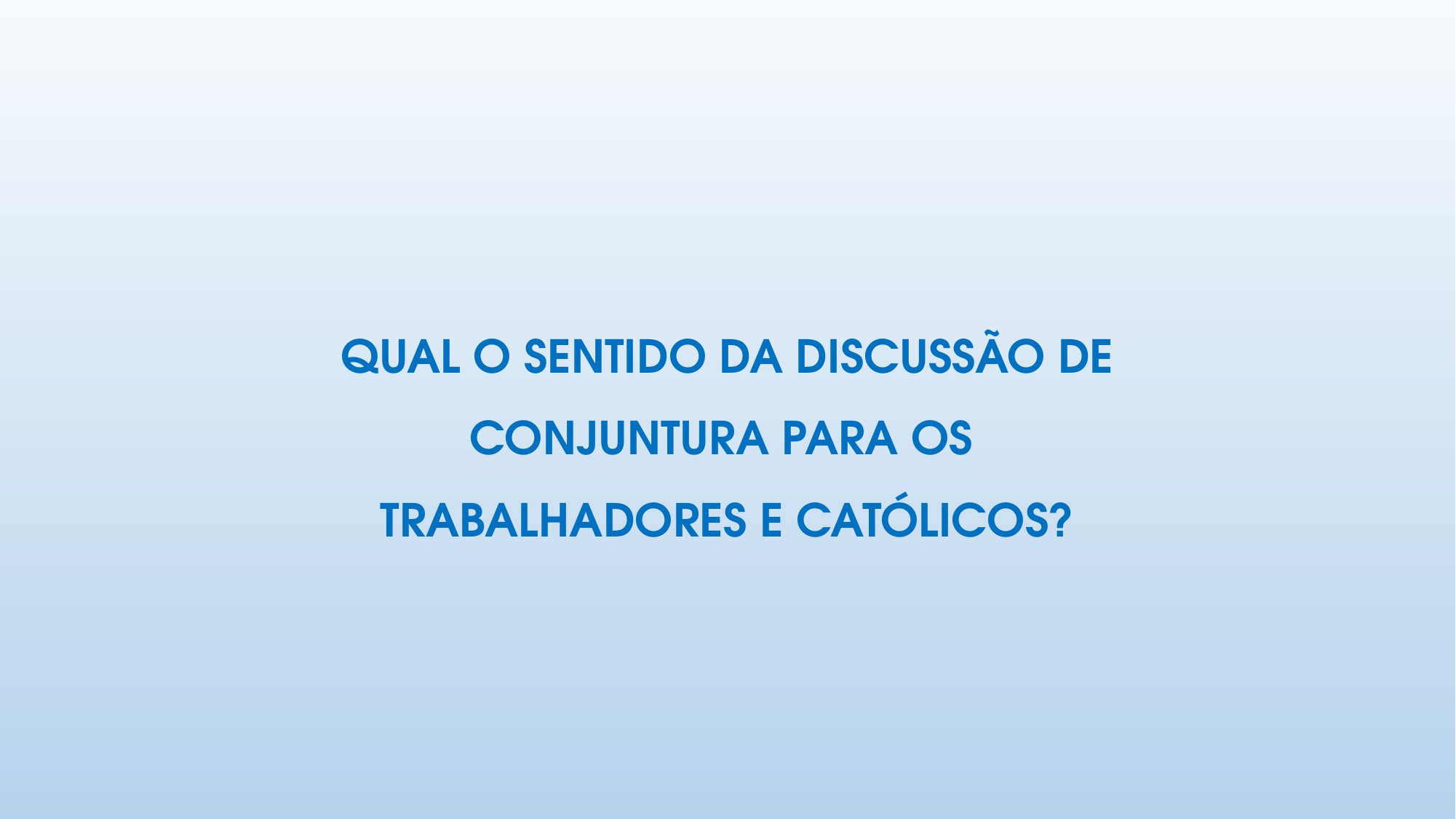

QUAL O SENTIDO DA DISCUSSÃO DE CONJUNTURA PARA OS
TRABALHADORES E CATÓLICOS?